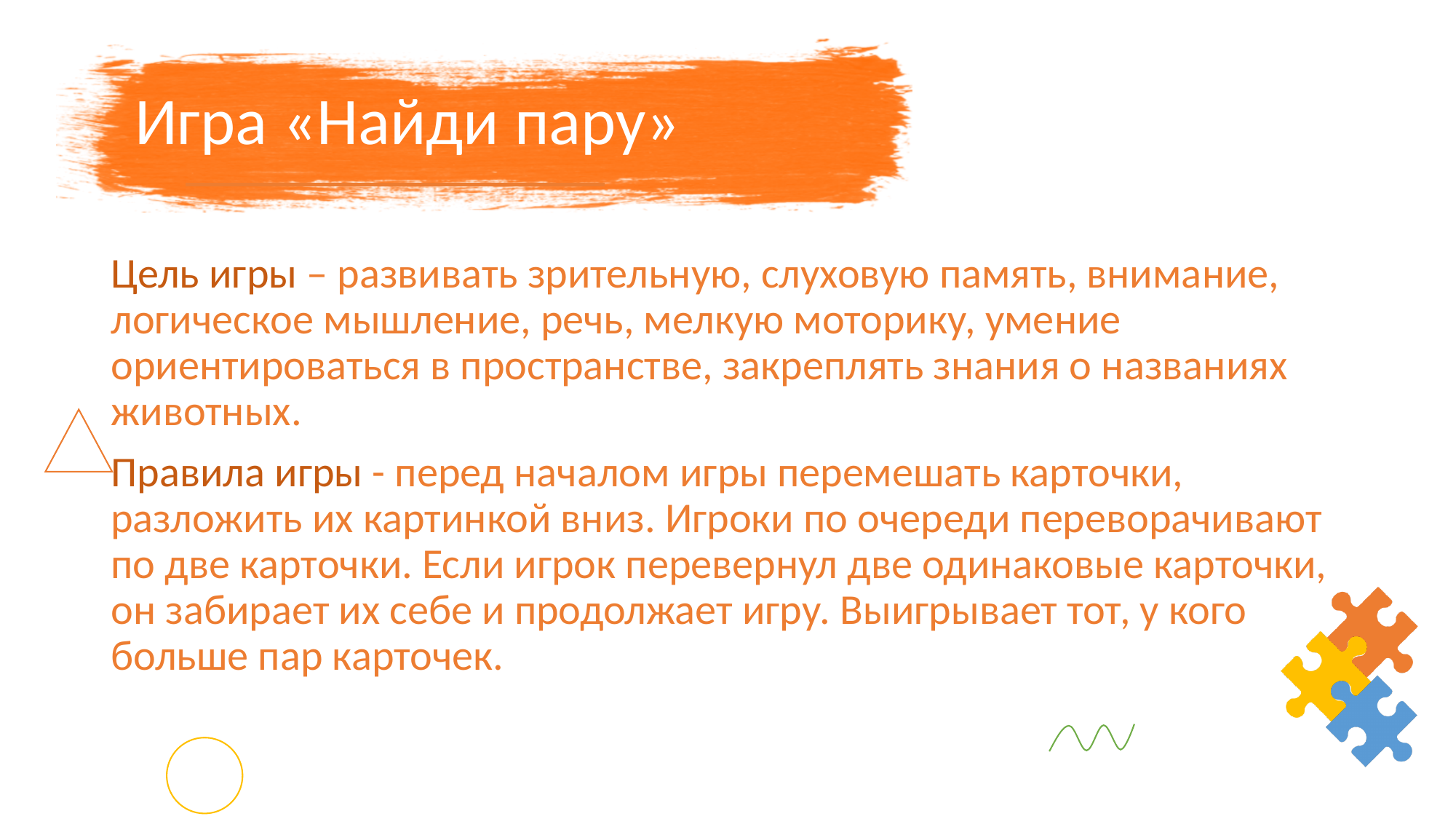

# Игра «Найди пару»

Цель игры – развивать зрительную, слуховую память, внимание, логическое мышление, речь, мелкую моторику, умение ориентироваться в пространстве, закреплять знания о названиях животных.
Правила игры - перед началом игры перемешать карточки, разложить их картинкой вниз. Игроки по очереди переворачивают по две карточки. Если игрок перевернул две одинаковые карточки, он забирает их себе и продолжает игру. Выигрывает тот, у кого больше пар карточек.